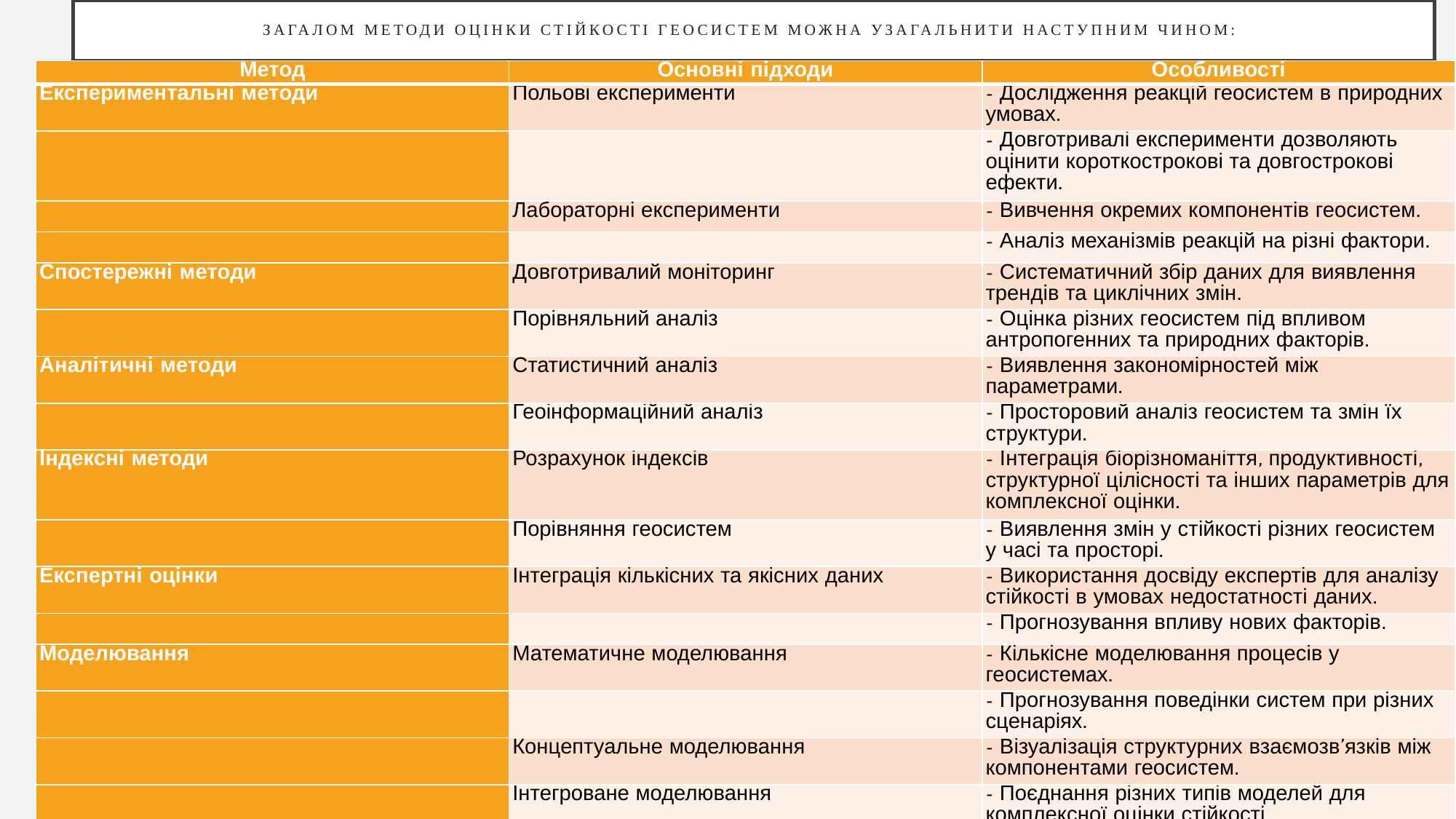

# Загалом методи оцінки стійкості геосистем можна узагальнити наступним чином:
| Метод | Основні підходи | Особливості |
| --- | --- | --- |
| Експериментальні методи | Польові експерименти | - Дослідження реакцій геосистем в природних умовах. |
|  |  | - Довготривалі експерименти дозволяють оцінити короткострокові та довгострокові ефекти. |
|  | Лабораторні експерименти | - Вивчення окремих компонентів геосистем. |
|  |  | - Аналіз механізмів реакцій на різні фактори. |
| Спостережні методи | Довготривалий моніторинг | - Систематичний збір даних для виявлення трендів та циклічних змін. |
|  | Порівняльний аналіз | - Оцінка різних геосистем під впливом антропогенних та природних факторів. |
| Аналітичні методи | Статистичний аналіз | - Виявлення закономірностей між параметрами. |
|  | Геоінформаційний аналіз | - Просторовий аналіз геосистем та змін їх структури. |
| Індексні методи | Розрахунок індексів | - Інтеграція біорізноманіття, продуктивності, структурної цілісності та інших параметрів для комплексної оцінки. |
|  | Порівняння геосистем | - Виявлення змін у стійкості різних геосистем у часі та просторі. |
| Експертні оцінки | Інтеграція кількісних та якісних даних | - Використання досвіду експертів для аналізу стійкості в умовах недостатності даних. |
|  |  | - Прогнозування впливу нових факторів. |
| Моделювання | Математичне моделювання | - Кількісне моделювання процесів у геосистемах. |
|  |  | - Прогнозування поведінки систем при різних сценаріях. |
|  | Концептуальне моделювання | - Візуалізація структурних взаємозв’язків між компонентами геосистем. |
|  | Інтегроване моделювання | - Поєднання різних типів моделей для комплексної оцінки стійкості. |